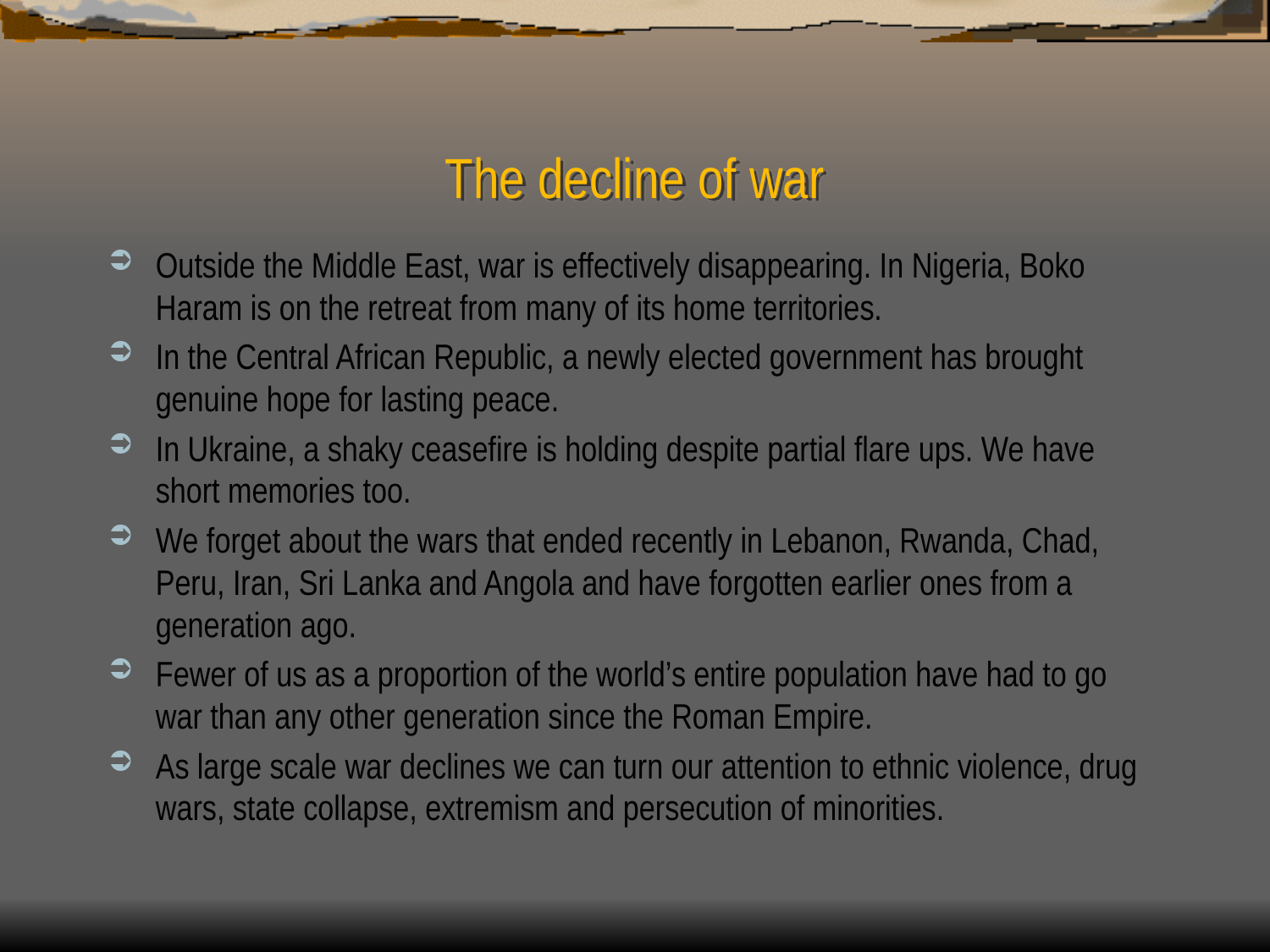

# The decline of war
Outside the Middle East, war is effectively disappearing. In Nigeria, Boko Haram is on the retreat from many of its home territories.
In the Central African Republic, a newly elected government has brought genuine hope for lasting peace.
In Ukraine, a shaky ceasefire is holding despite partial flare ups. We have short memories too.
We forget about the wars that ended recently in Lebanon, Rwanda, Chad, Peru, Iran, Sri Lanka and Angola and have forgotten earlier ones from a generation ago.
Fewer of us as a proportion of the world’s entire population have had to go war than any other generation since the Roman Empire.
As large scale war declines we can turn our attention to ethnic violence, drug wars, state collapse, extremism and persecution of minorities.